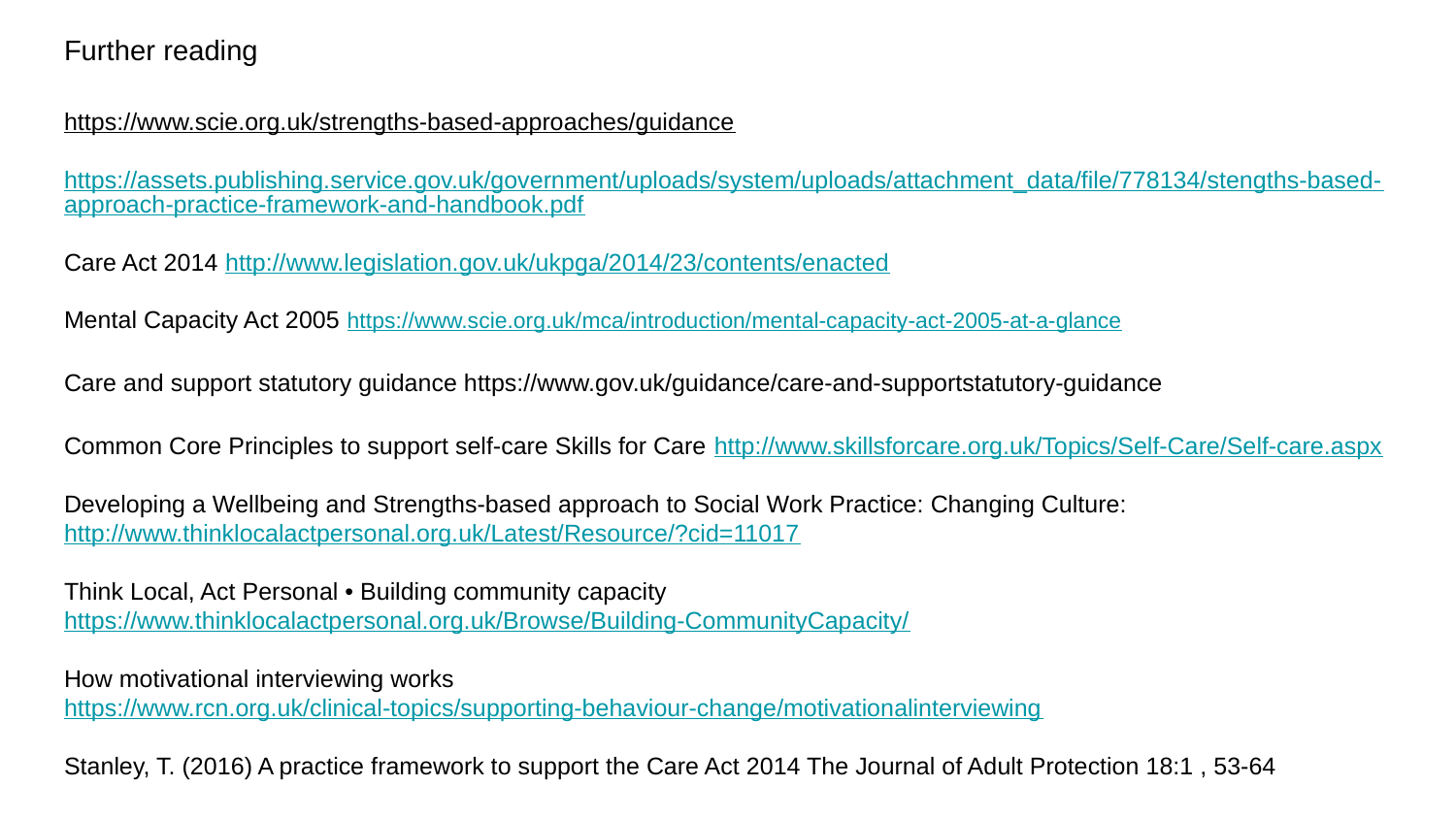

# Further reading
https://www.scie.org.uk/strengths-based-approaches/guidance

https://assets.publishing.service.gov.uk/government/uploads/system/uploads/attachment_data/file/778134/stengths-based-approach-practice-framework-and-handbook.pdf

Care Act 2014 http://www.legislation.gov.uk/ukpga/2014/23/contents/enacted

Mental Capacity Act 2005 https://www.scie.org.uk/mca/introduction/mental-capacity-act-2005-at-a-glance

Care and support statutory guidance https://www.gov.uk/guidance/care-and-supportstatutory-guidance

Common Core Principles to support self-care Skills for Care http://www.skillsforcare.org.uk/Topics/Self-Care/Self-care.aspx

Developing a Wellbeing and Strengths-based approach to Social Work Practice: Changing Culture: http://www.thinklocalactpersonal.org.uk/Latest/Resource/?cid=11017

Think Local, Act Personal • Building community capacity https://www.thinklocalactpersonal.org.uk/Browse/Building-CommunityCapacity/

How motivational interviewing works https://www.rcn.org.uk/clinical-topics/supporting-behaviour-change/motivationalinterviewing

Stanley, T. (2016) A practice framework to support the Care Act 2014 The Journal of Adult Protection 18:1 , 53-64